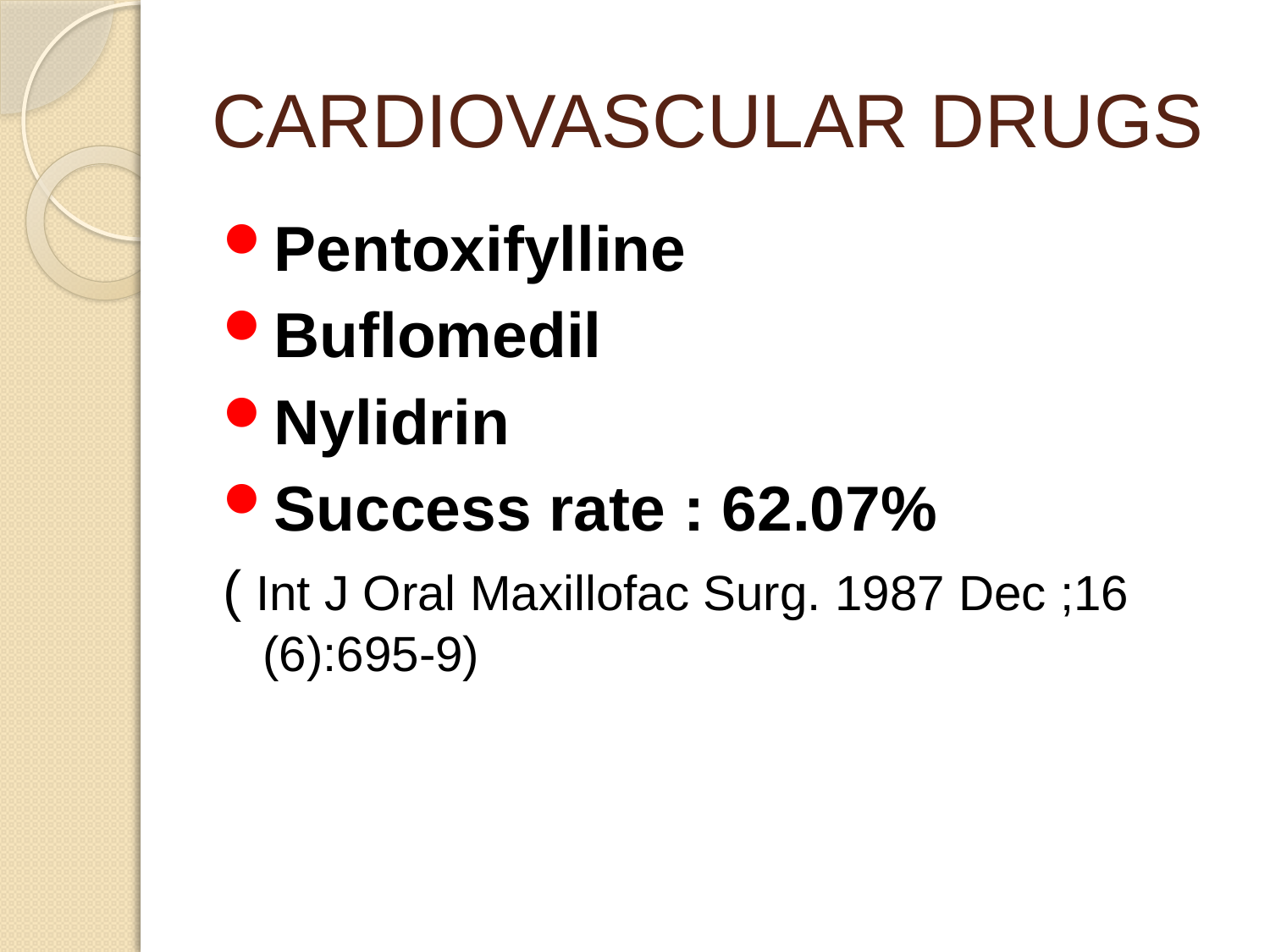

# CARDIOVASCULAR DRUGS
Pentoxifylline
Buflomedil
Nylidrin
Success rate : 62.07%
( Int J Oral Maxillofac Surg. 1987 Dec ;16 (6):695-9)